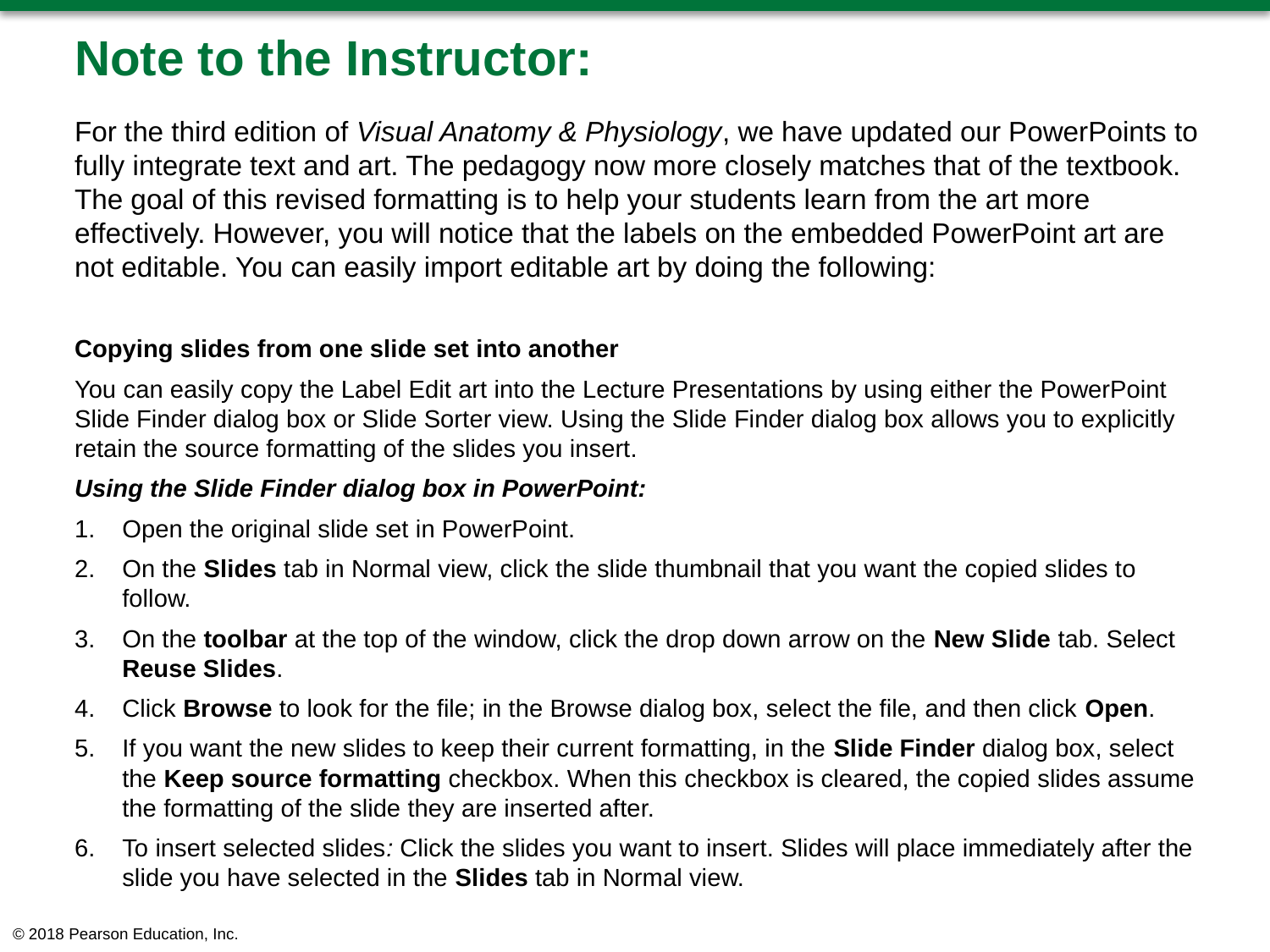

# Note to the Instructor:
For the third edition of Visual Anatomy & Physiology, we have updated our PowerPoints to fully integrate text and art. The pedagogy now more closely matches that of the textbook. The goal of this revised formatting is to help your students learn from the art more effectively. However, you will notice that the labels on the embedded PowerPoint art are not editable. You can easily import editable art by doing the following:

Copying slides from one slide set into another
You can easily copy the Label Edit art into the Lecture Presentations by using either the PowerPoint Slide Finder dialog box or Slide Sorter view. Using the Slide Finder dialog box allows you to explicitly retain the source formatting of the slides you insert.
Using the Slide Finder dialog box in PowerPoint:
Open the original slide set in PowerPoint.
On the Slides tab in Normal view, click the slide thumbnail that you want the copied slides to follow.
On the toolbar at the top of the window, click the drop down arrow on the New Slide tab. Select Reuse Slides.
Click Browse to look for the file; in the Browse dialog box, select the file, and then click Open.
If you want the new slides to keep their current formatting, in the Slide Finder dialog box, select the Keep source formatting checkbox. When this checkbox is cleared, the copied slides assume the formatting of the slide they are inserted after.
To insert selected slides: Click the slides you want to insert. Slides will place immediately after the slide you have selected in the Slides tab in Normal view.

© 2018 Pearson Education, Inc.